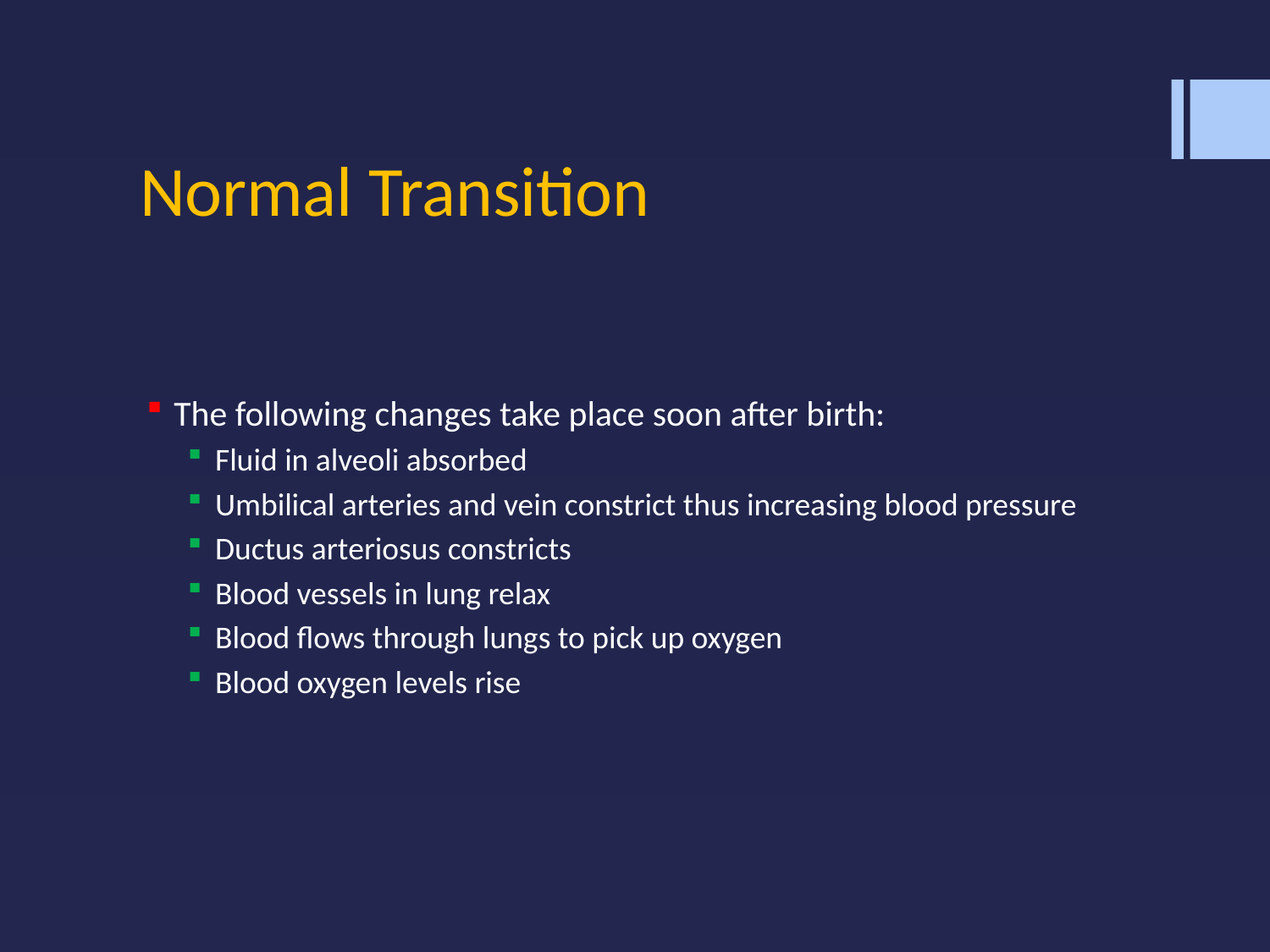

# Normal Transition
The following changes take place soon after birth:
Fluid in alveoli absorbed
Umbilical arteries and vein constrict thus increasing blood pressure
Ductus arteriosus constricts
Blood vessels in lung relax
Blood flows through lungs to pick up oxygen
Blood oxygen levels rise